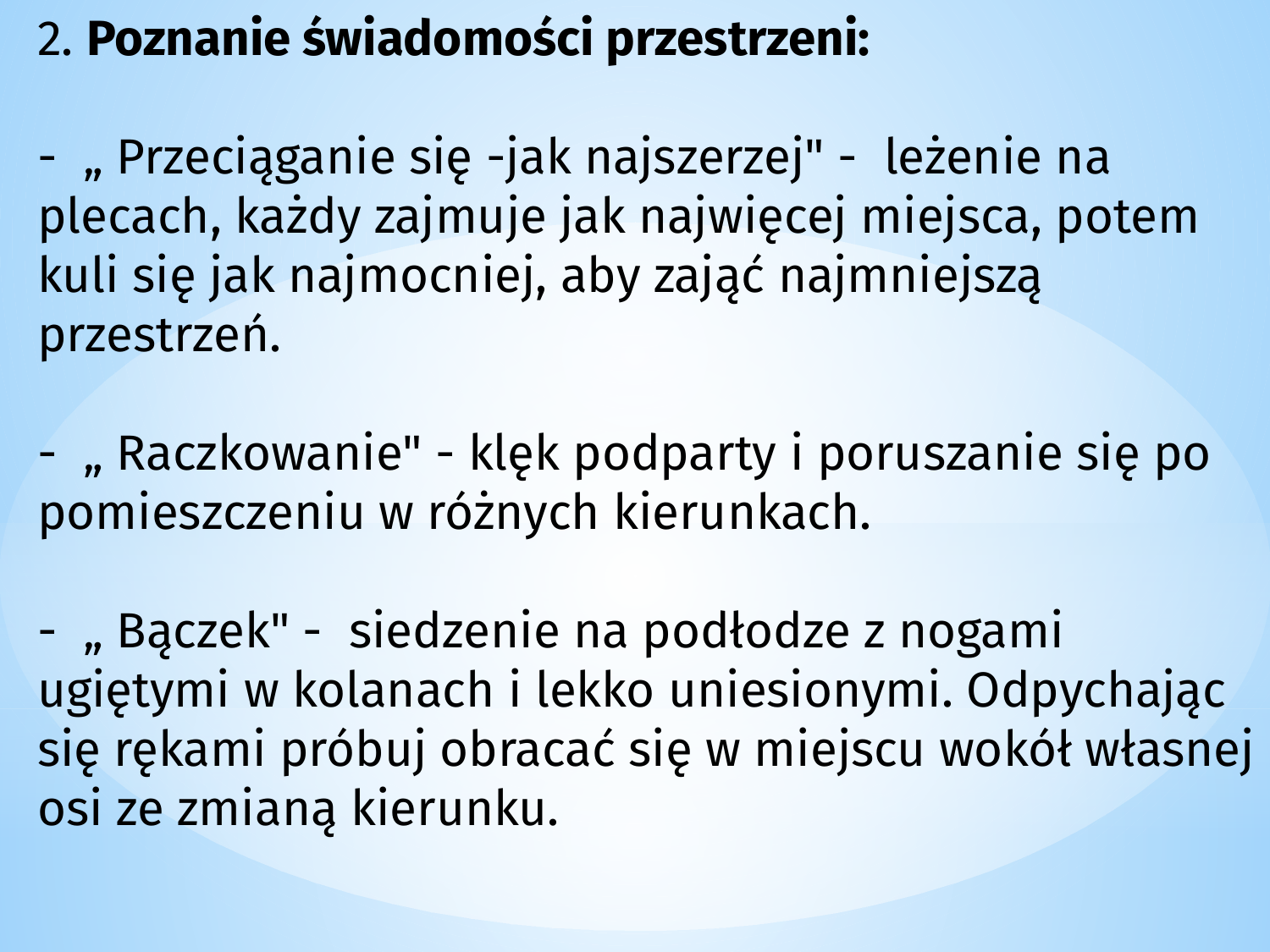

2. Poznanie świadomości przestrzeni:

-  „ Przeciąganie się -jak najszerzej" -  leżenie na plecach, każdy zajmuje jak najwięcej miejsca, potem kuli się jak najmocniej, aby zająć najmniejszą przestrzeń.

-  „ Raczkowanie" - klęk podparty i poruszanie się po pomieszczeniu w różnych kierunkach.

-  „ Bączek" -  siedzenie na podłodze z nogami ugiętymi w kolanach i lekko uniesionymi. Odpychając się rękami próbuj obracać się w miejscu wokół własnej osi ze zmianą kierunku.